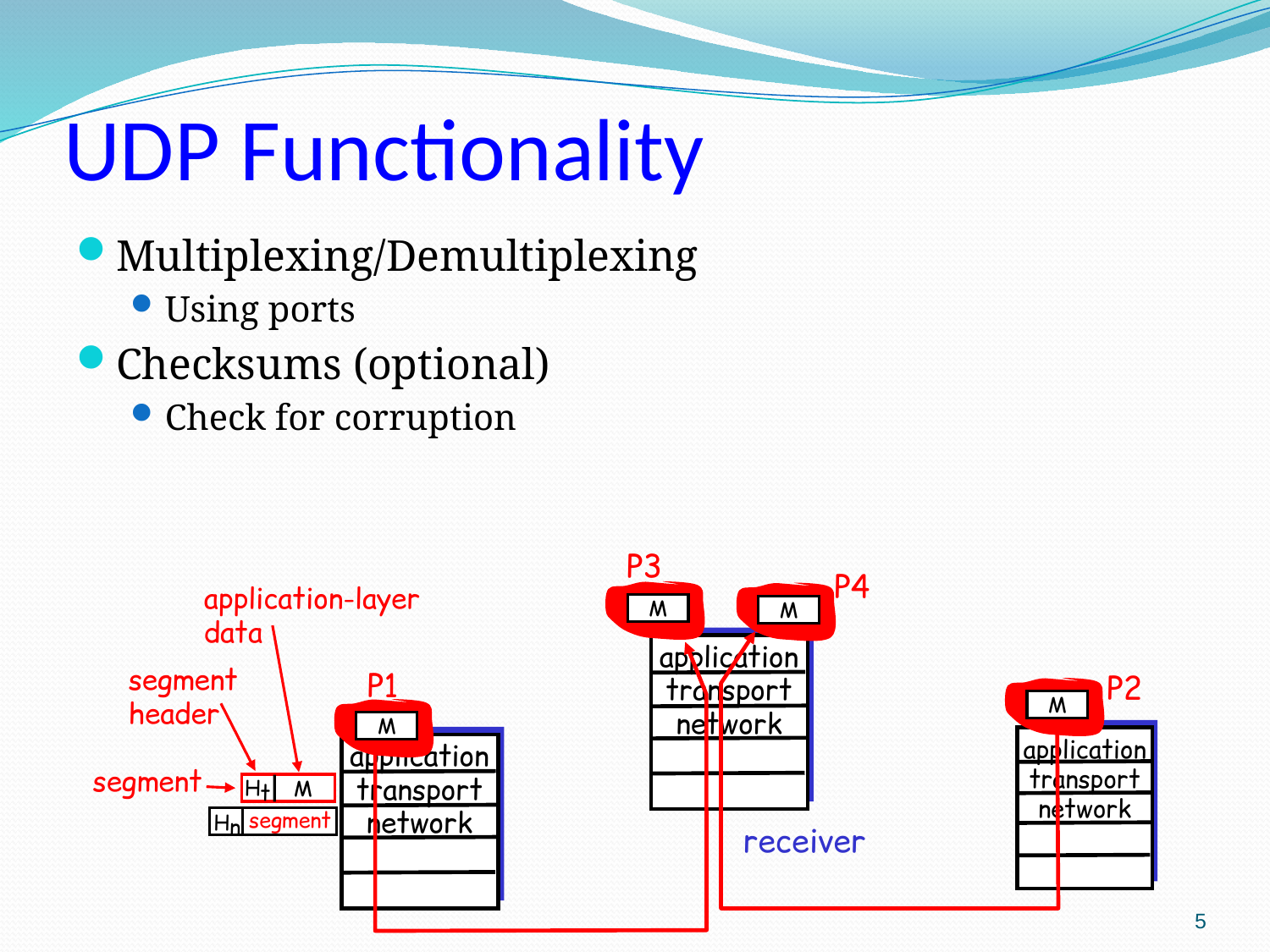

# UDP Functionality
Multiplexing/Demultiplexing
Using ports
Checksums (optional)
Check for corruption
P3
P4
application-layer
data

M

M

application
transport
network

segment
header
P1
P2

M

M

application
transport
network

application
transport
network

segment
H
t

M

segment
H
n

receiver
5